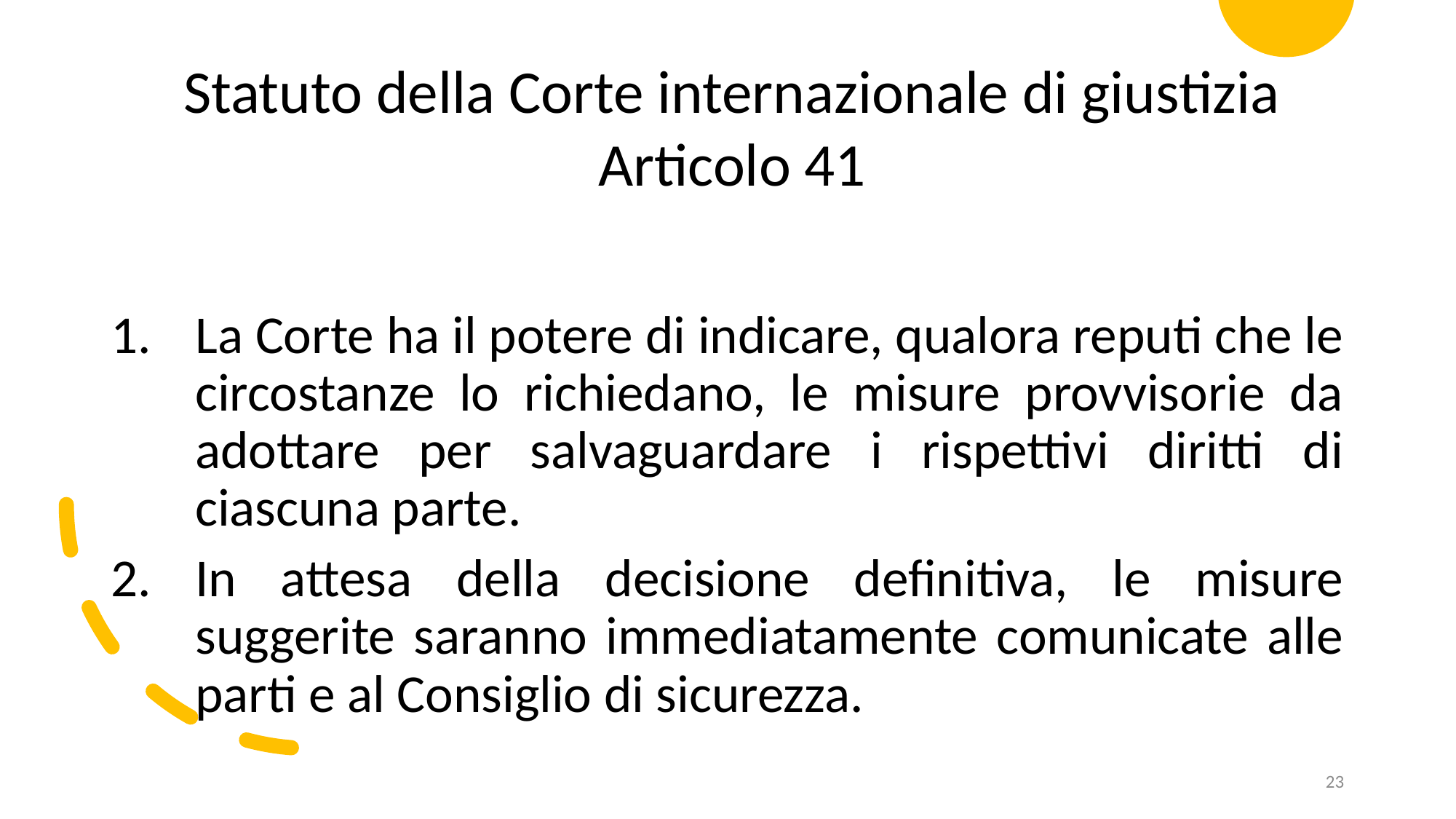

Statuto della Corte internazionale di giustizia
Articolo 41

La Corte ha il potere di indicare, qualora reputi che le circostanze lo richiedano, le misure provvisorie da adottare per salvaguardare i rispettivi diritti di ciascuna parte.
In attesa della decisione definitiva, le misure suggerite saranno immediatamente comunicate alle parti e al Consiglio di sicurezza.

23